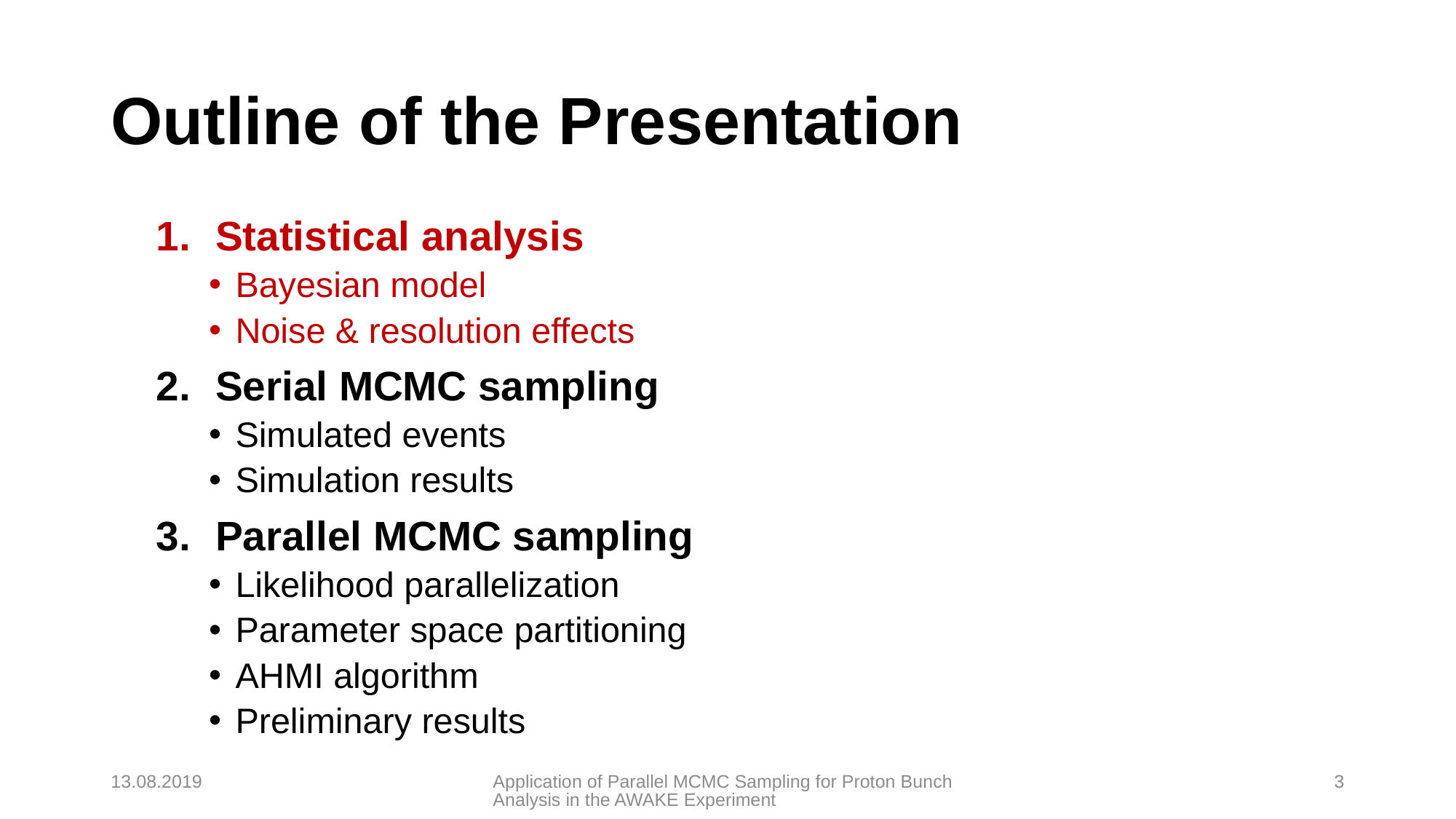

# Outline of the Presentation
Statistical analysis
Bayesian model
Noise & resolution effects
Serial MCMC sampling
Simulated events
Simulation results
Parallel MCMC sampling
Likelihood parallelization
Parameter space partitioning
AHMI algorithm
Preliminary results

13.08.2019
Application of Parallel MCMC Sampling for Proton Bunch Analysis in the AWAKE Experiment
3